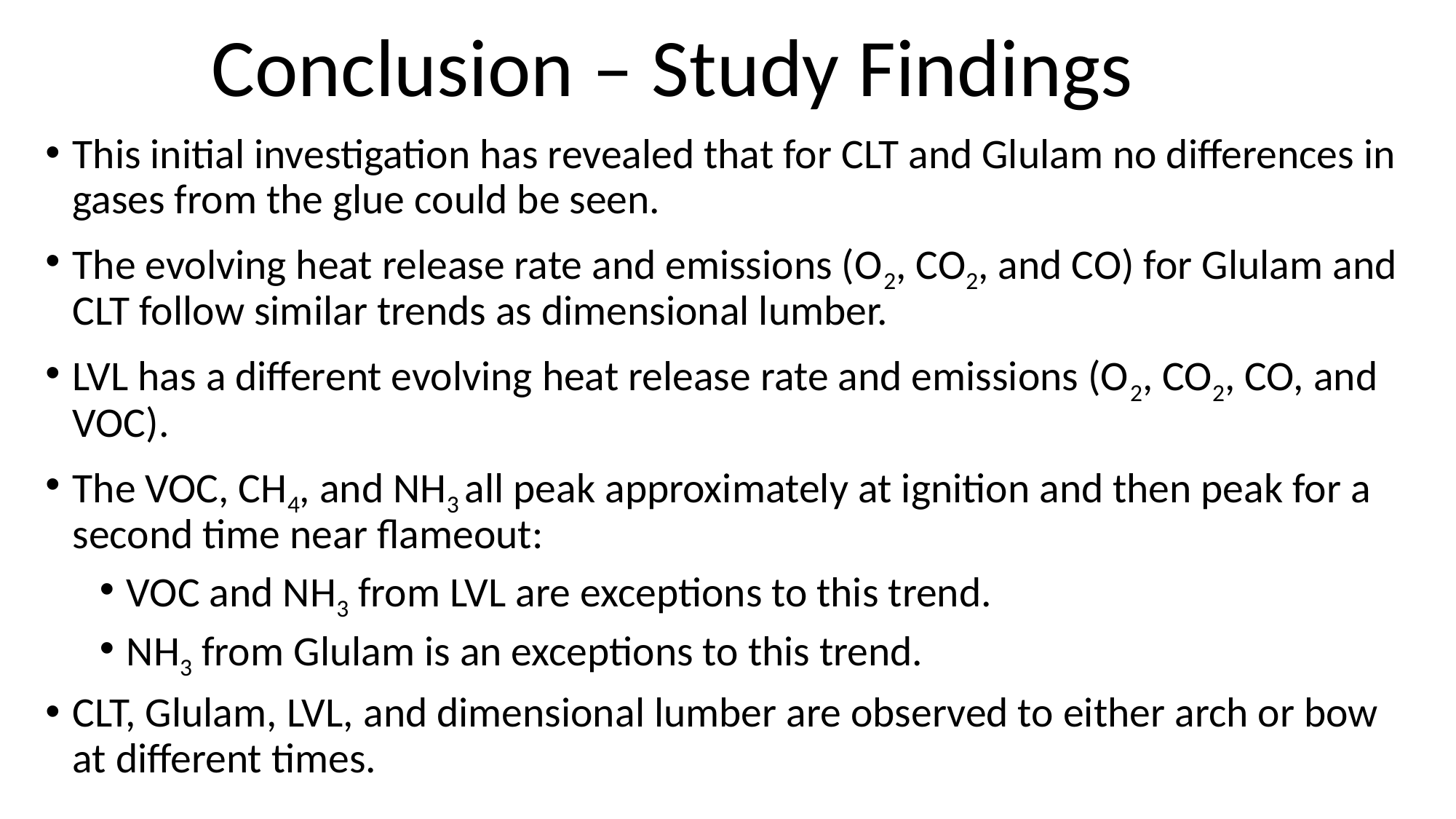

Conclusion – Study Findings
#
This initial investigation has revealed that for CLT and Glulam no differences in gases from the glue could be seen.
The evolving heat release rate and emissions (O2, CO2, and CO) for Glulam and CLT follow similar trends as dimensional lumber.
LVL has a different evolving heat release rate and emissions (O2, CO2, CO, and VOC).
The VOC, CH4, and NH3 all peak approximately at ignition and then peak for a second time near flameout:
VOC and NH3 from LVL are exceptions to this trend.
NH3 from Glulam is an exceptions to this trend.
CLT, Glulam, LVL, and dimensional lumber are observed to either arch or bow at different times.